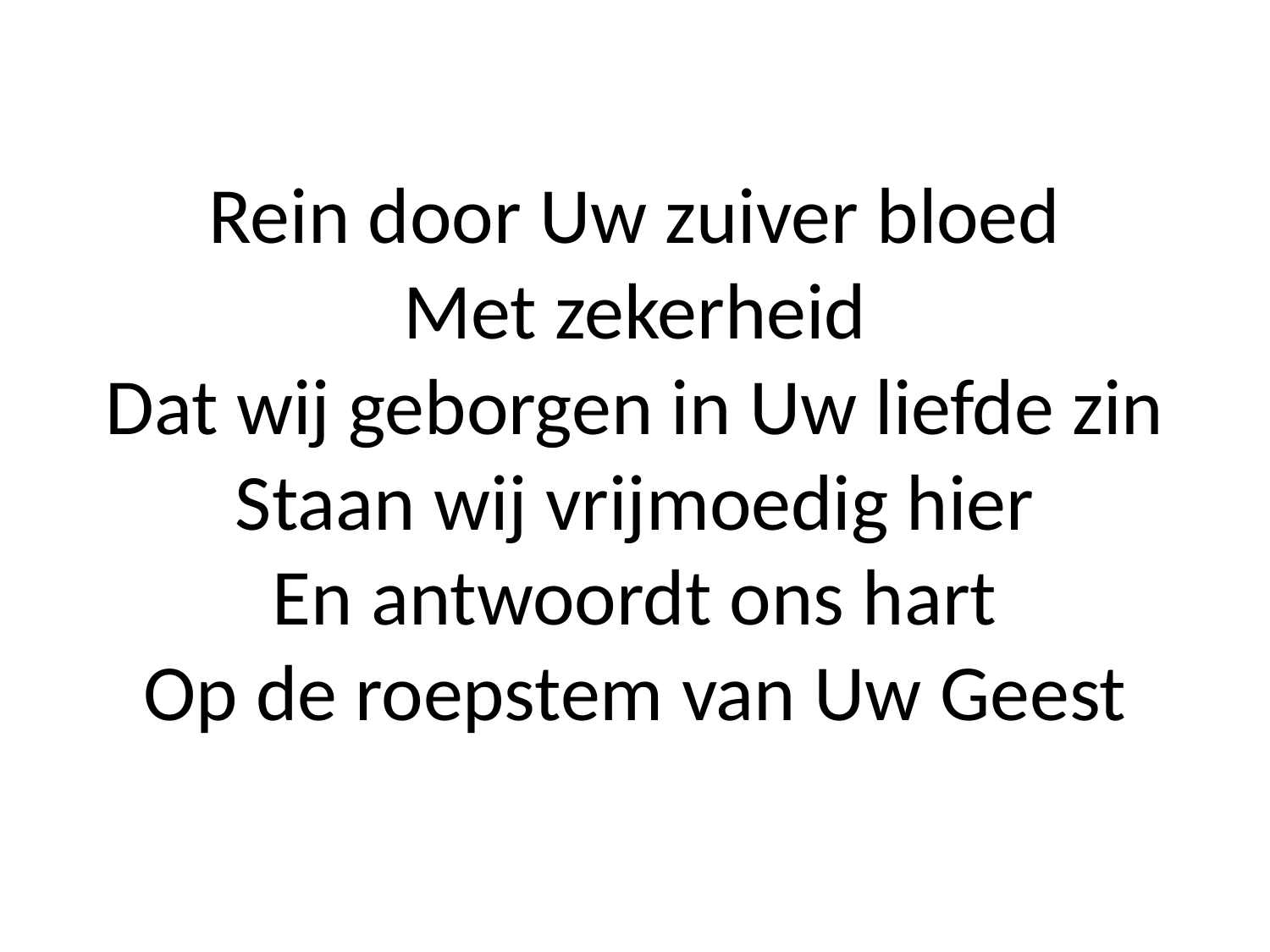

Rein door Uw zuiver bloed
Met zekerheid
Dat wij geborgen in Uw liefde zin
Staan wij vrijmoedig hier
En antwoordt ons hart
Op de roepstem van Uw Geest